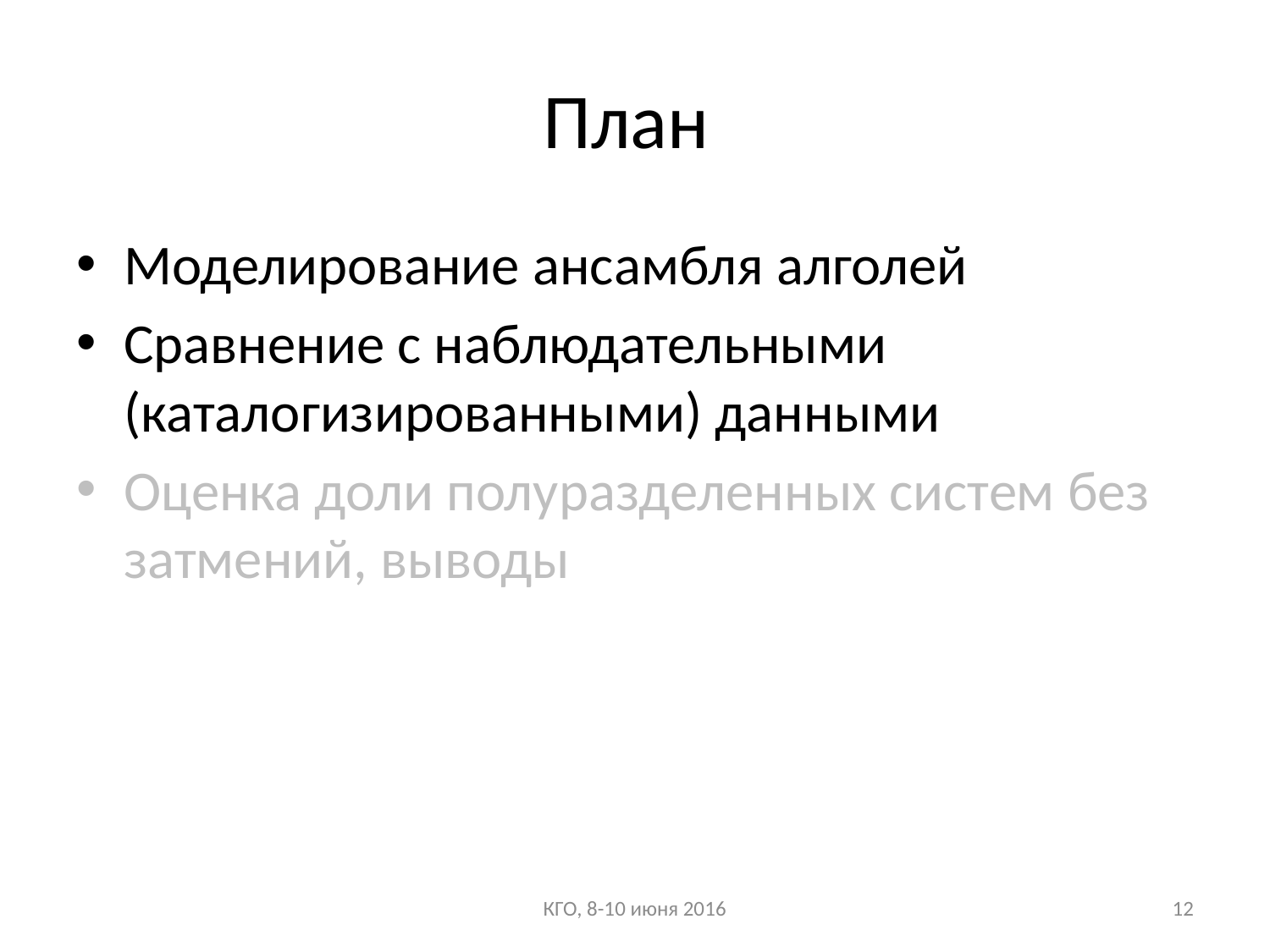

# План
Моделирование ансамбля алголей
Сравнение с наблюдательными (каталогизированными) данными
Оценка доли полуразделенных систем без затмений, выводы
КГО, 8-10 июня 2016
12